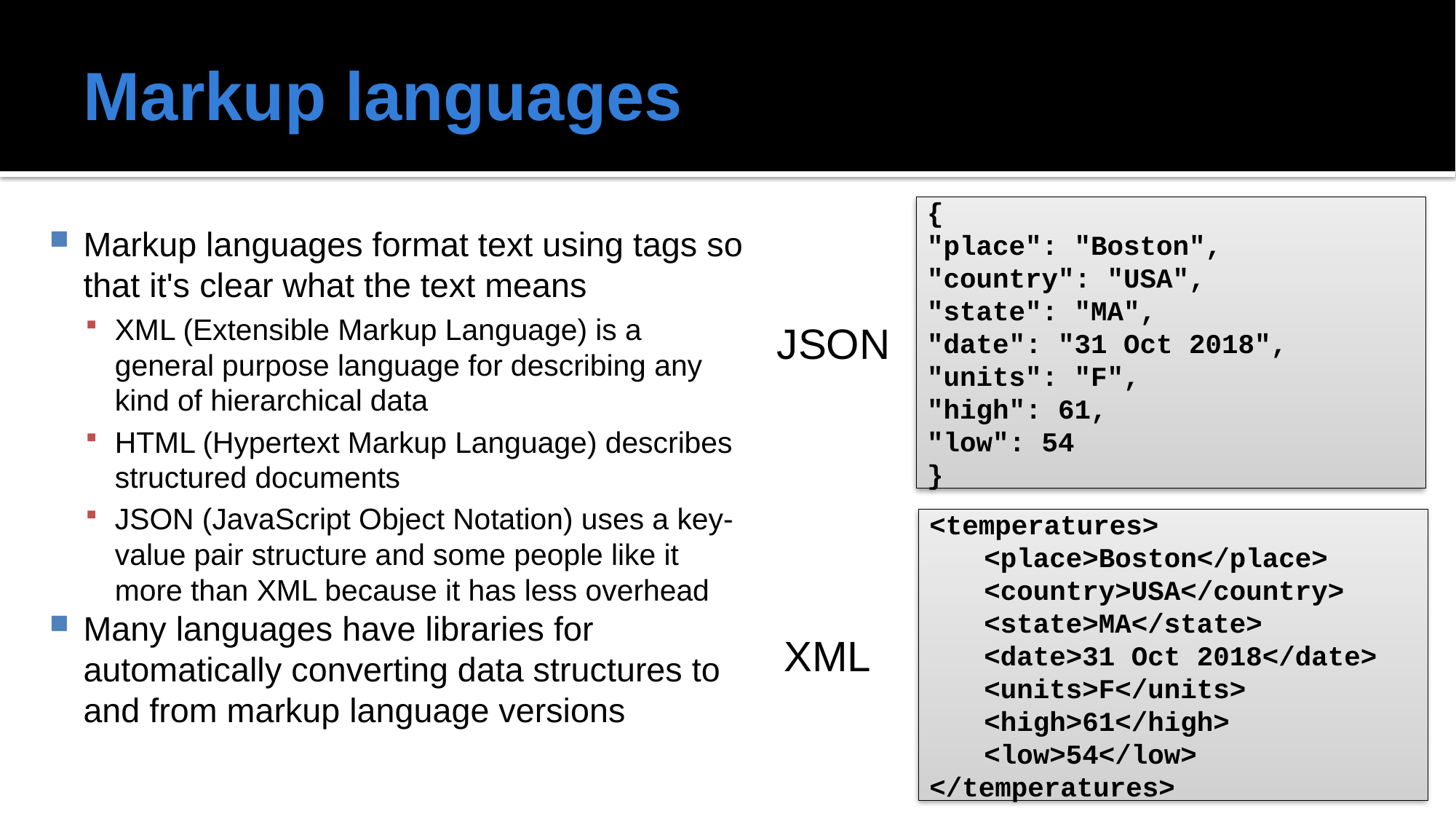

# Markup languages
{
"place": "Boston",
"country": "USA",
"state": "MA",
"date": "31 Oct 2018",
"units": "F",
"high": 61,
"low": 54
}
Markup languages format text using tags so that it's clear what the text means
XML (Extensible Markup Language) is a general purpose language for describing any kind of hierarchical data
HTML (Hypertext Markup Language) describes structured documents
JSON (JavaScript Object Notation) uses a key-value pair structure and some people like it more than XML because it has less overhead
Many languages have libraries for automatically converting data structures to and from markup language versions
JSON
<temperatures>
<place>Boston</place>
<country>USA</country>
<state>MA</state>
<date>31 Oct 2018</date>
<units>F</units>
<high>61</high>
<low>54</low>
</temperatures>
XML